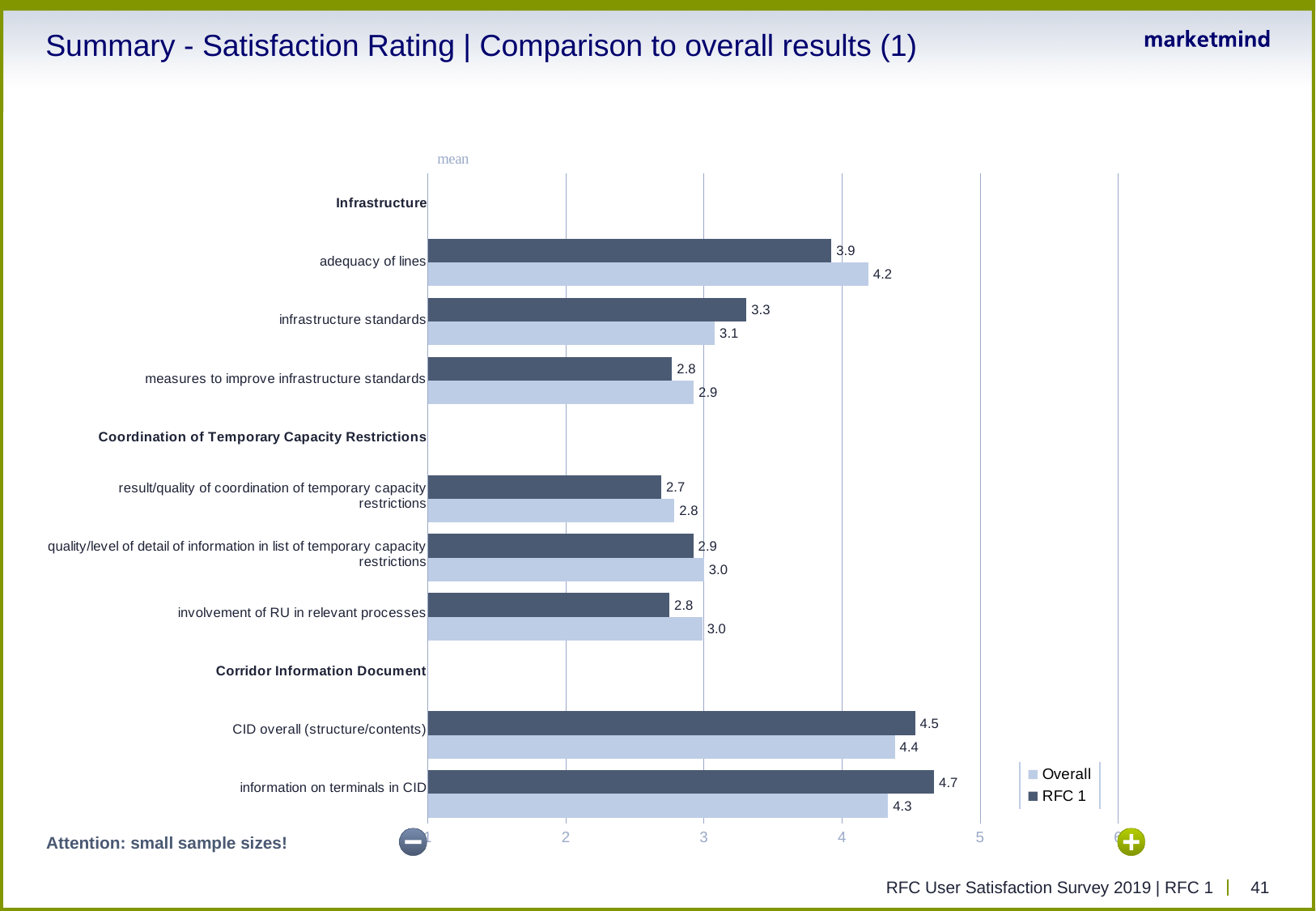

# Summary - Satisfaction Rating | Comparison to overall results (1)

### Chart

| Category | RFC 1 | Overall |
|---|---|---|
| Infrastructure | None | None |
| adequacy of lines | 3.923 | 4.191 |
| infrastructure standards | 3.308 | 3.078 |
| measures to improve infrastructure standards | 2.769 | 2.926 |
| Coordination of Temporary Capacity Restrictions | None | None |
| result/quality of coordination of temporary capacity restrictions | 2.692 | 2.786 |
| quality/level of detail of information in list of temporary capacity restrictions | 2.923 | 3.0 |
| involvement of RU in relevant processes | 2.75 | 2.988 |
| Corridor Information Document | None | None |
| CID overall (structure/contents) | 4.529 | 4.382 |
| information on terminals in CID | 4.667 | 4.333 |

Attention: small sample sizes!
RFC User Satisfaction Survey 2019 | RFC 1
41